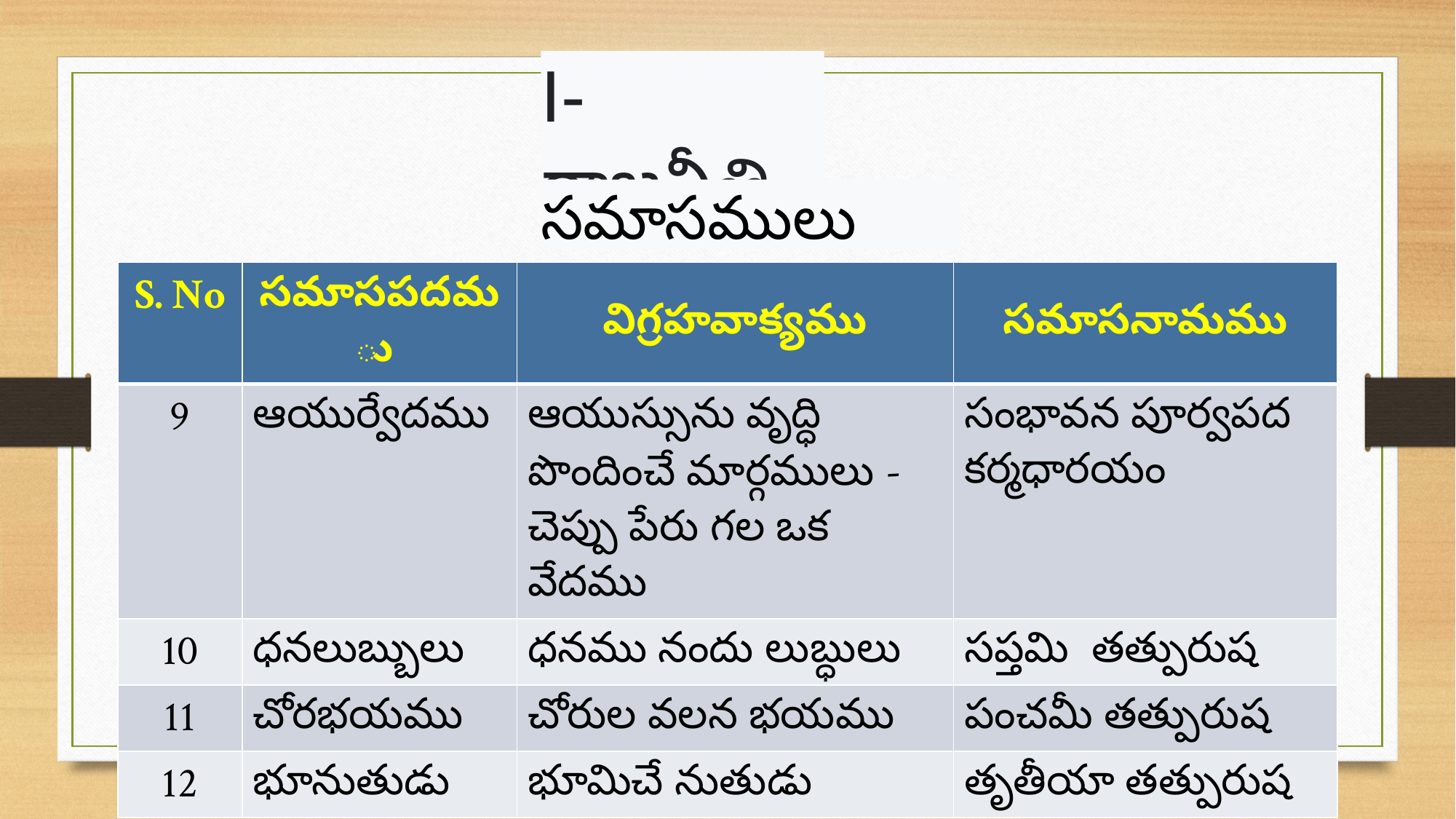

I- రాజనీతి
సమాసములు
| S. No | సమాసపదము | విగ్రహవాక్యము | సమాసనామము |
| --- | --- | --- | --- |
| 9 | ఆయుర్వేదము | ఆయుస్సును వృద్ధి పొందించే మార్గములు - చెప్పు పేరు గల ఒక వేదము | సంభావన పూర్వపద కర్మధారయం |
| 10 | ధనలుబ్బులు | ధనము నందు లుబ్ధులు | సప్తమి తత్పురుష |
| 11 | చోరభయము | చోరుల వలన భయము | పంచమీ తత్పురుష |
| 12 | భూనుతుడు | భూమిచే నుతుడు | తృతీయా తత్పురుష |